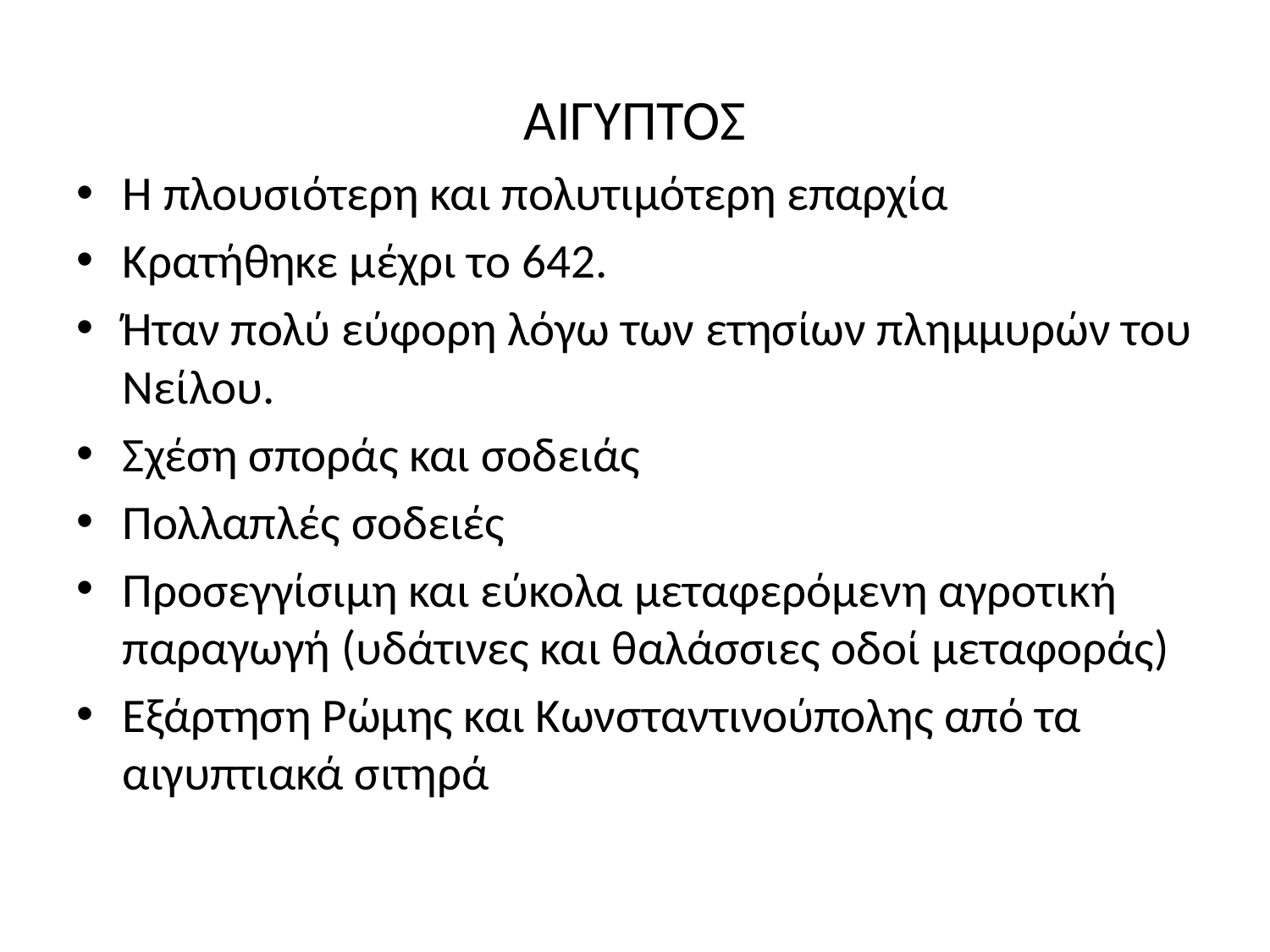

# ΑΙΓΥΠΤΟΣ
Η πλουσιότερη και πολυτιμότερη επαρχία
Κρατήθηκε μέχρι το 642.
Ήταν πολύ εύφορη λόγω των ετησίων πλημμυρών του Νείλου.
Σχέση σποράς και σοδειάς
Πολλαπλές σοδειές
Προσεγγίσιμη και εύκολα μεταφερόμενη αγροτική παραγωγή (υδάτινες και θαλάσσιες οδοί μεταφοράς)
Εξάρτηση Ρώμης και Κωνσταντινούπολης από τα αιγυπτιακά σιτηρά